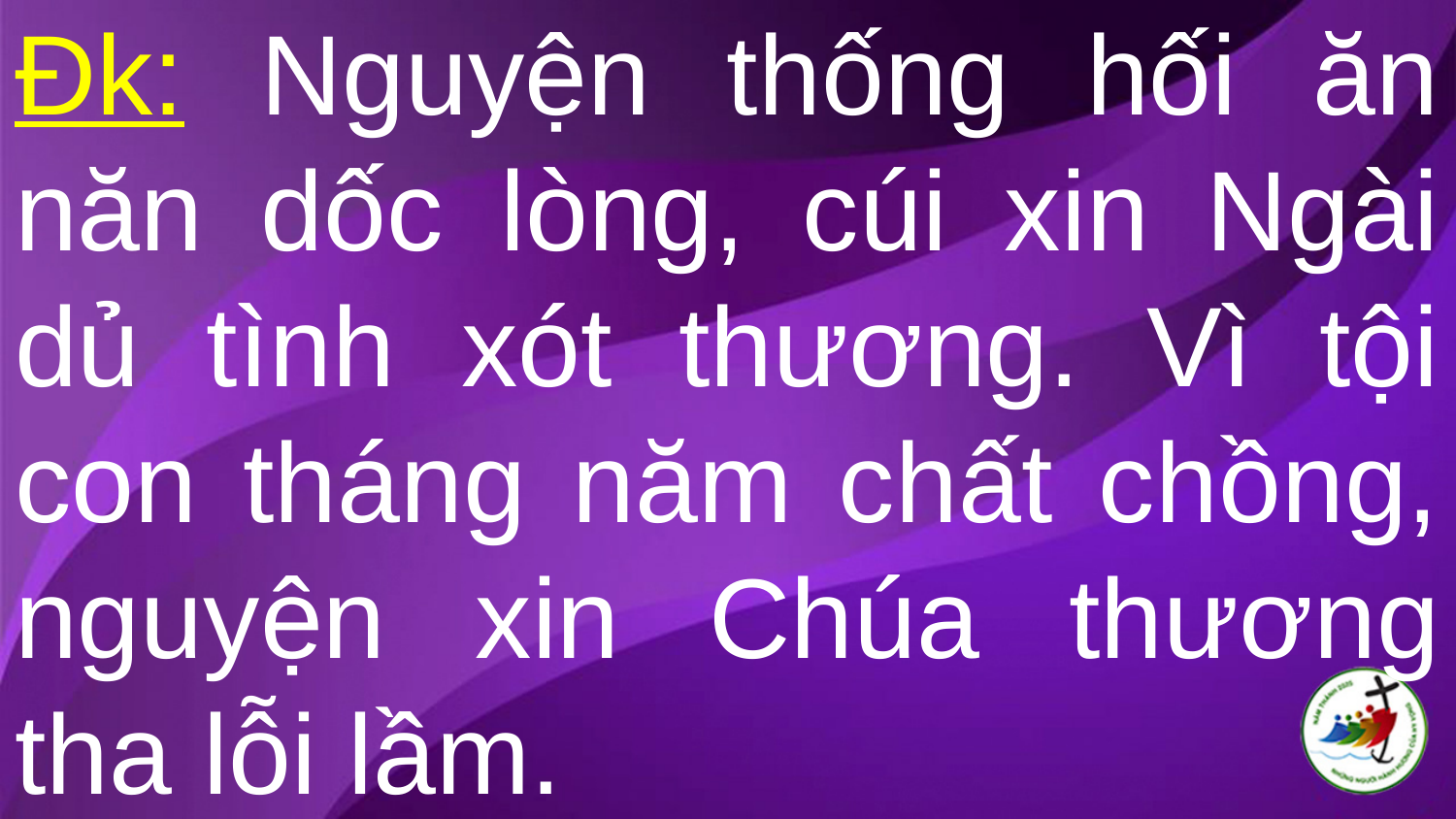

# Đk: Nguyện thống hối ăn năn dốc lòng, cúi xin Ngài dủ tình xót thương. Vì tội con tháng năm chất chồng, nguyện xin Chúa thương tha lỗi lầm.